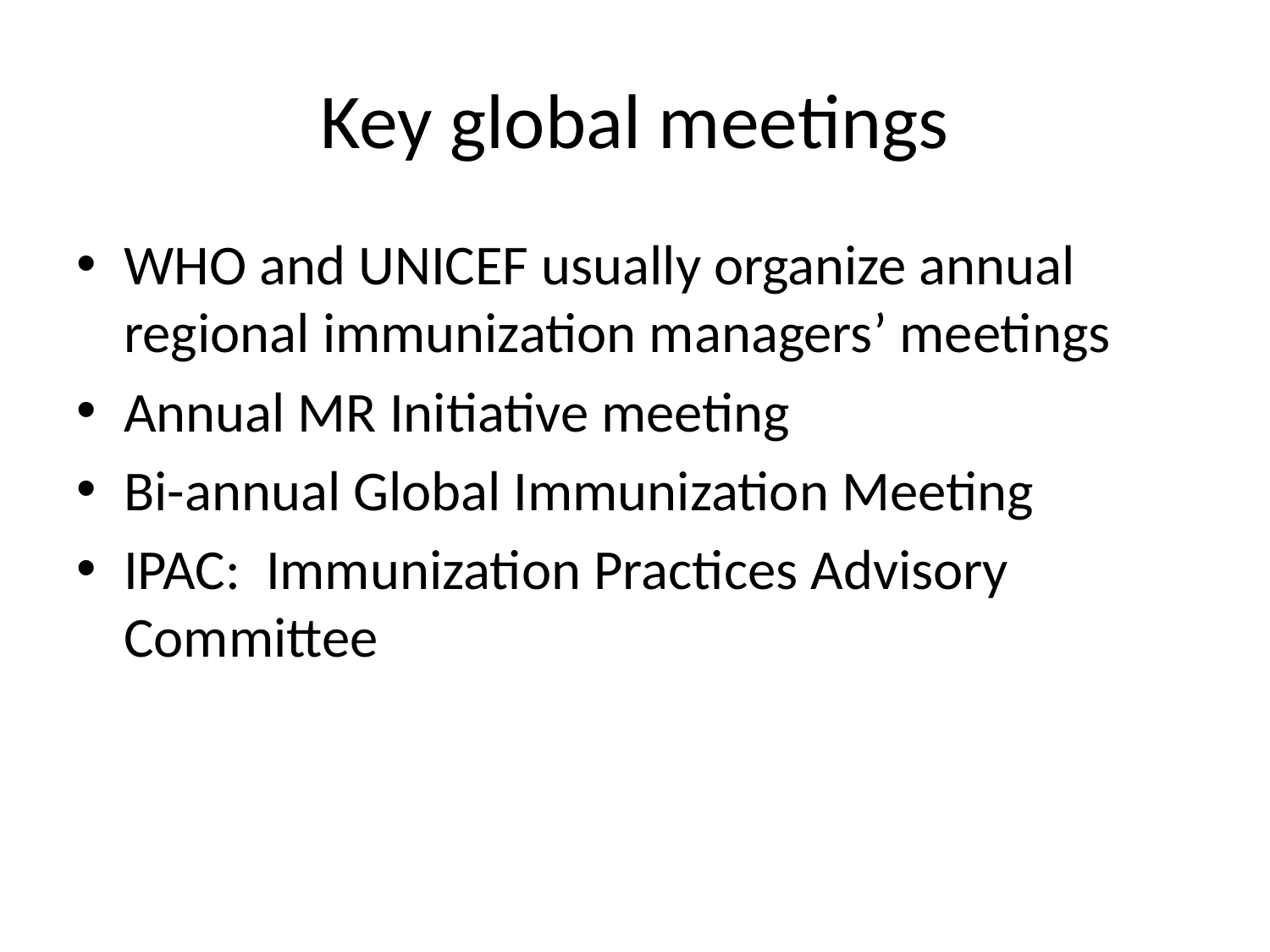

# Key global meetings
WHO and UNICEF usually organize annual regional immunization managers’ meetings
Annual MR Initiative meeting
Bi-annual Global Immunization Meeting
IPAC:  Immunization Practices Advisory Committee